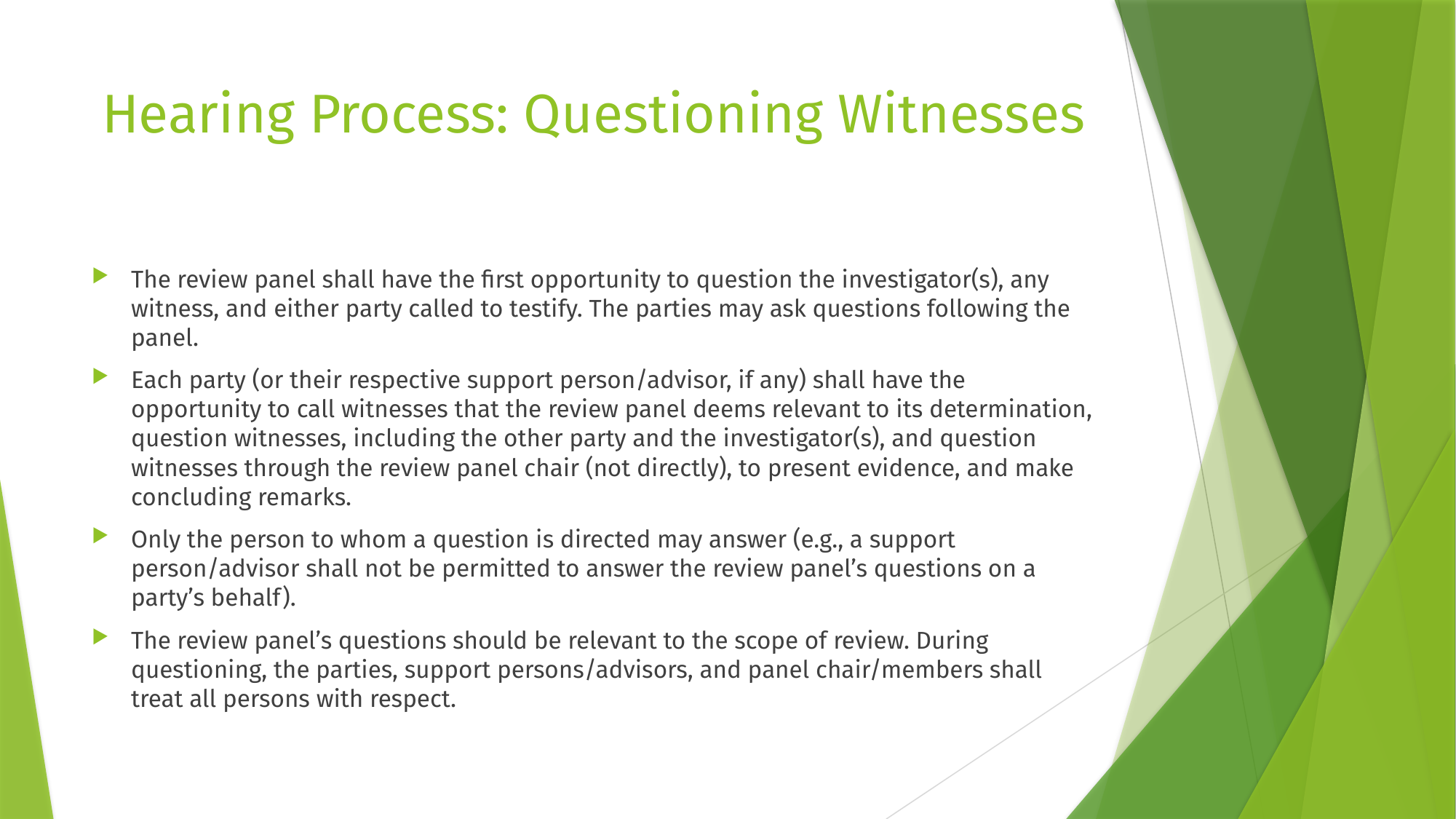

# Hearing Process: Questioning Witnesses
The review panel shall have the first opportunity to question the investigator(s), any witness, and either party called to testify. The parties may ask questions following the panel.
Each party (or their respective support person/advisor, if any) shall have the opportunity to call witnesses that the review panel deems relevant to its determination, question witnesses, including the other party and the investigator(s), and question witnesses through the review panel chair (not directly), to present evidence, and make concluding remarks.
Only the person to whom a question is directed may answer (e.g., a support person/advisor shall not be permitted to answer the review panel’s questions on a party’s behalf).
The review panel’s questions should be relevant to the scope of review. During questioning, the parties, support persons/advisors, and panel chair/members shall treat all persons with respect.